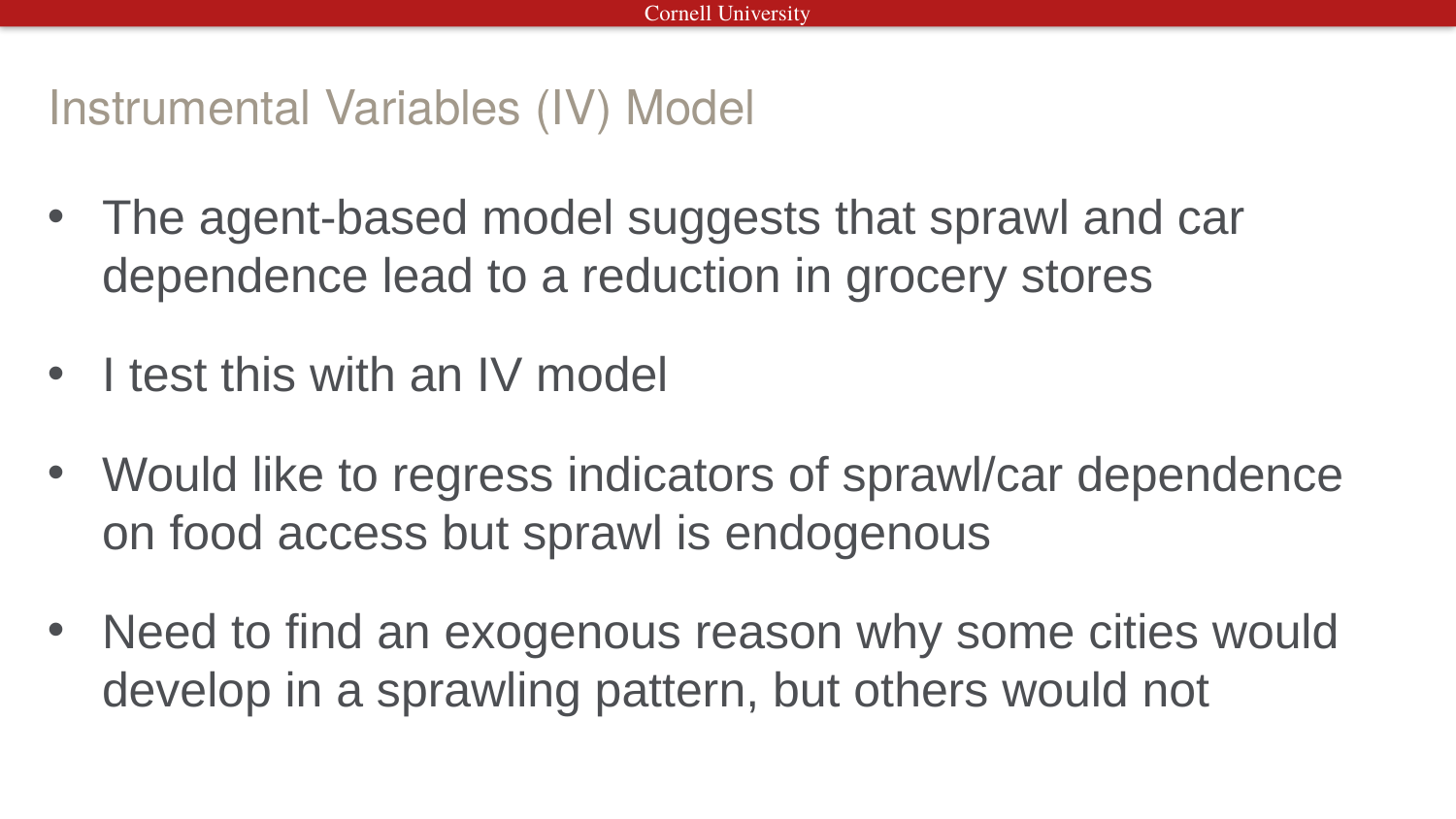

# Instrumental Variables (IV) Model
The agent-based model suggests that sprawl and car dependence lead to a reduction in grocery stores

I test this with an IV model

Would like to regress indicators of sprawl/car dependence on food access but sprawl is endogenous

Need to find an exogenous reason why some cities would develop in a sprawling pattern, but others would not